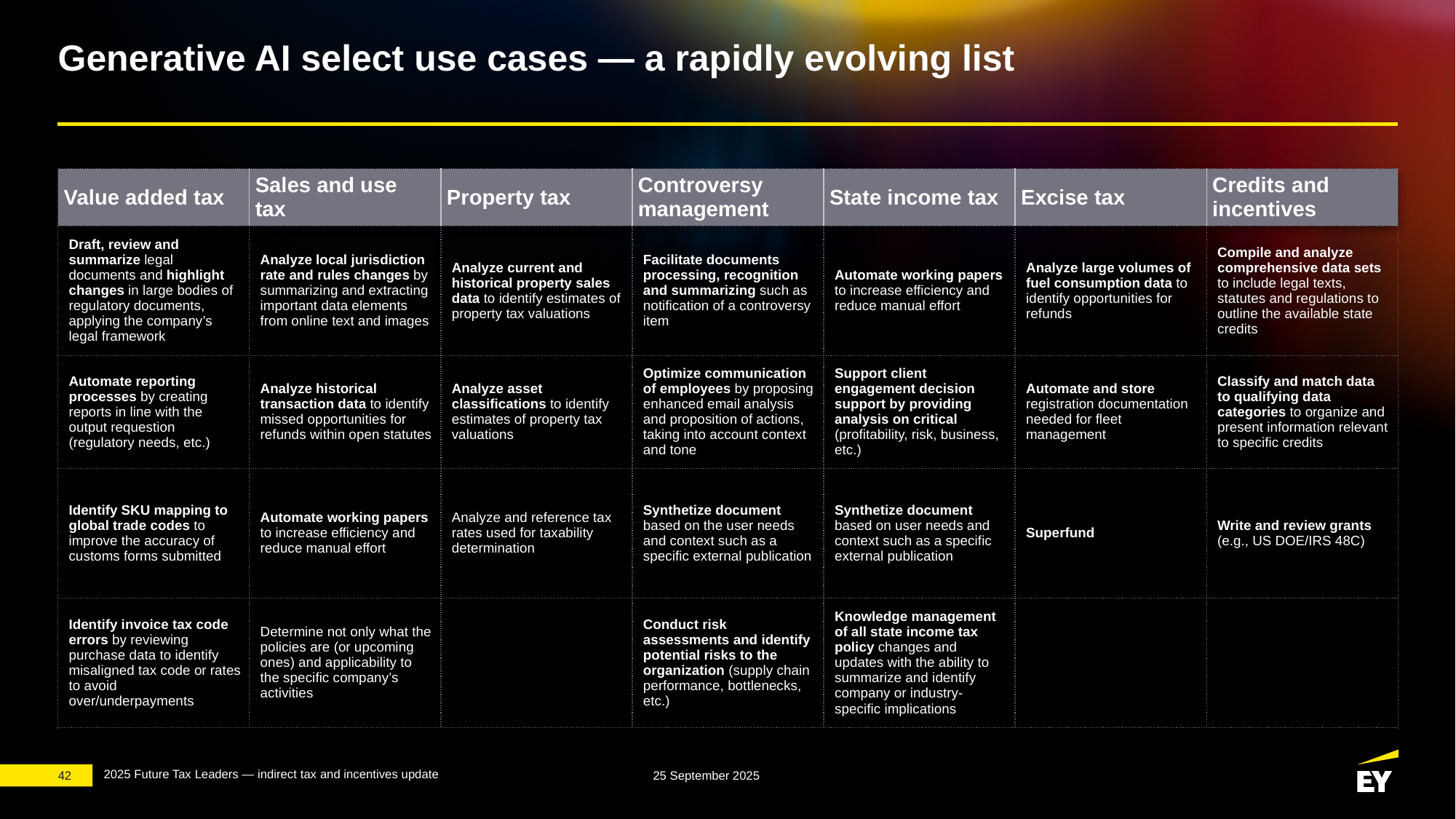

# Generative AI select use cases — a rapidly evolving list
| Value added tax | Sales and use tax | Property tax | Controversy management | State income tax | Excise tax | Credits and incentives |
| --- | --- | --- | --- | --- | --- | --- |
| Draft, review and summarize legal documents and highlight changes in large bodies of regulatory documents, applying the company’s legal framework | Analyze local jurisdiction rate and rules changes by summarizing and extracting important data elements from online text and images | Analyze current and historical property sales data to identify estimates of property tax valuations | Facilitate documents processing, recognition and summarizing such as notification of a controversy item | Automate working papers to increase efficiency and reduce manual effort | Analyze large volumes of fuel consumption data to identify opportunities for refunds | Compile and analyze comprehensive data sets to include legal texts, statutes and regulations to outline the available state credits |
| Automate reporting processes by creating reports in line with the output requestion (regulatory needs, etc.) | Analyze historical transaction data to identify missed opportunities for refunds within open statutes | Analyze asset classifications to identify estimates of property tax valuations | Optimize communication of employees by proposing enhanced email analysis and proposition of actions, taking into account context and tone | Support client engagement decision support by providing analysis on critical (profitability, risk, business, etc.) | Automate and store registration documentation needed for fleet management | Classify and match data to qualifying data categories to organize and present information relevant to specific credits |
| Identify SKU mapping to global trade codes to improve the accuracy of customs forms submitted | Automate working papers to increase efficiency and reduce manual effort | Analyze and reference tax rates used for taxability determination | Synthetize document based on the user needs and context such as a specific external publication | Synthetize document based on user needs and context such as a specific external publication | Superfund | Write and review grants (e.g., US DOE/IRS 48C) |
| Identify invoice tax code errors by reviewing purchase data to identify misaligned tax code or rates to avoid over/underpayments | Determine not only what the policies are (or upcoming ones) and applicability to the specific company’s activities |  | Conduct risk assessments and identify potential risks to the organization (supply chain performance, bottlenecks, etc.) | Knowledge management of all state income tax policy changes and updates with the ability to summarize and identify company or industry-specific implications |  |  |